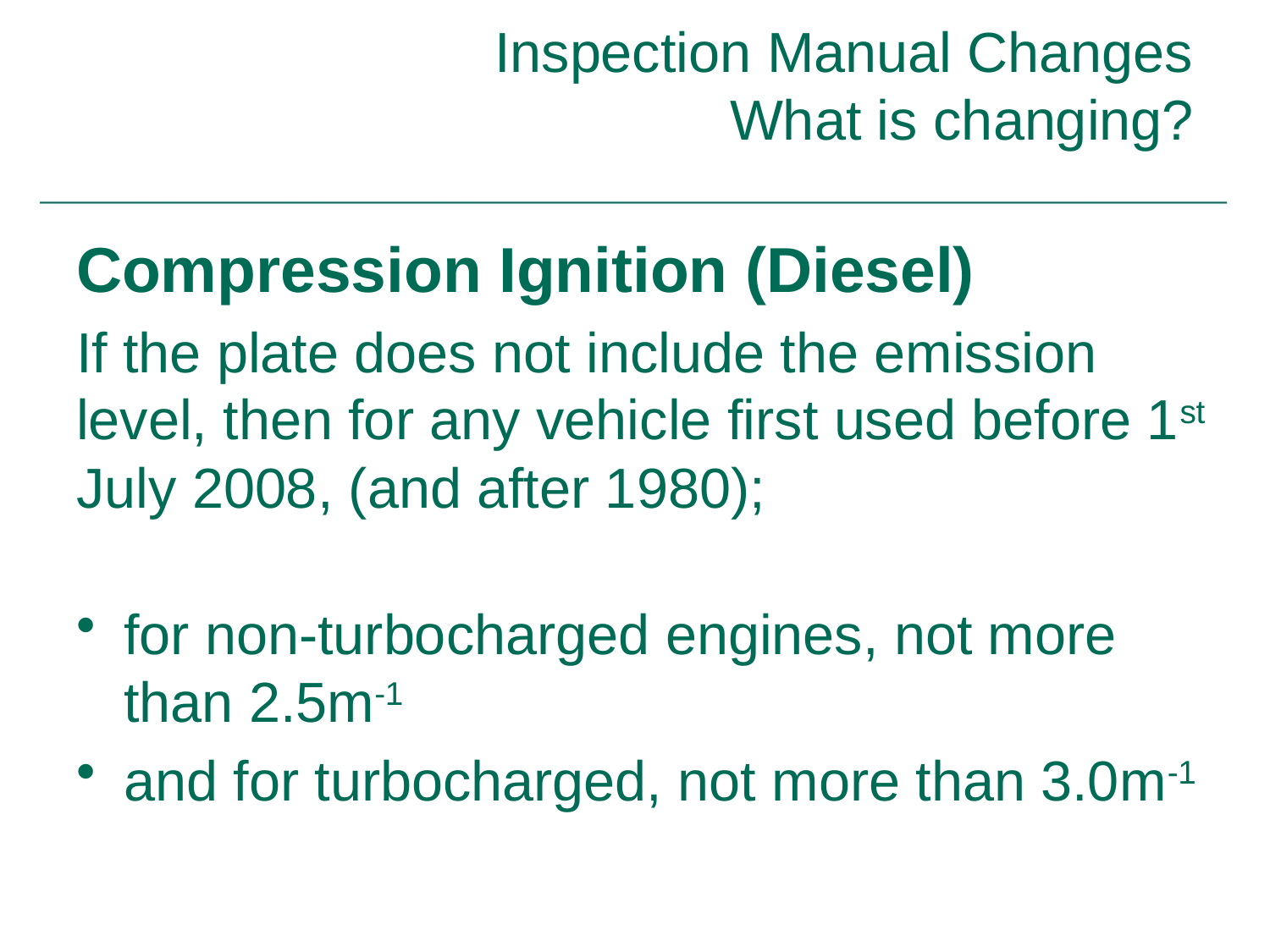

# Inspection Manual Changes What is changing?
Compression Ignition (Diesel)
If the plate does not include the emission level, then for any vehicle first used before 1st July 2008, (and after 1980);
for non-turbocharged engines, not more than 2.5m-1
and for turbocharged, not more than 3.0m-1